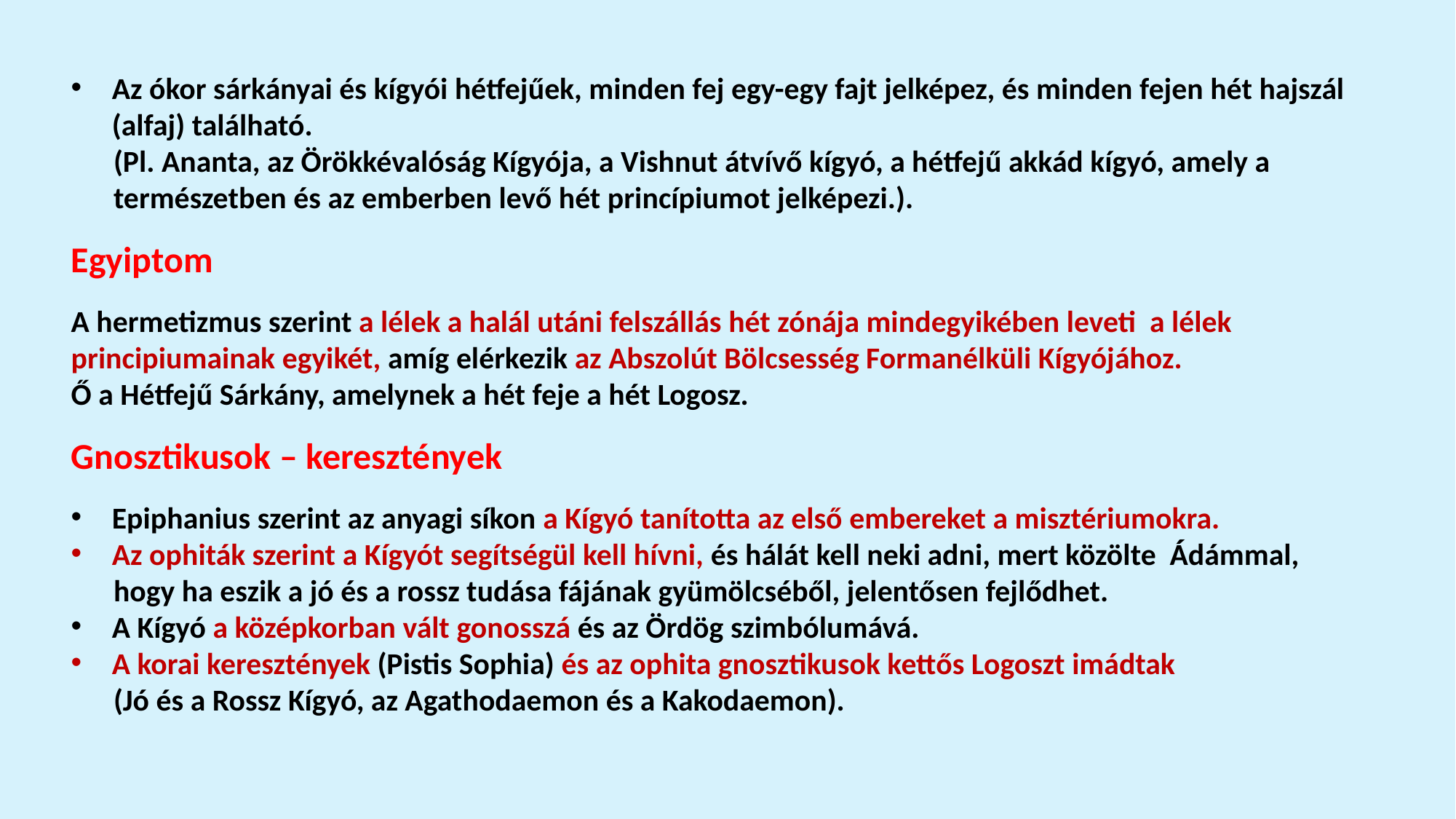

Az ókor sárkányai és kígyói hétfejűek, minden fej egy-egy fajt jelképez, és minden fejen hét hajszál (alfaj) található.
(Pl. Ananta, az Örökkévalóság Kígyója, a Vishnut átvívő kígyó, a hétfejű akkád kígyó, amely a természetben és az emberben levő hét princípiumot jelképezi.).

Egyiptom

A hermetizmus szerint a lélek a halál utáni felszállás hét zónája mindegyikében leveti  a lélek principiumainak egyikét, amíg elérkezik az Abszolút Bölcsesség Formanélküli Kígyójához.
Ő a Hétfejű Sárkány, amelynek a hét feje a hét Logosz.

Gnosztikusok – keresztények

Epiphanius szerint az anyagi síkon a Kígyó tanította az első embereket a misztériumokra.
Az ophiták szerint a Kígyót segítségül kell hívni, és hálát kell neki adni, mert közölte  Ádámmal,
hogy ha eszik a jó és a rossz tudása fájának gyümölcséből, jelentősen fejlődhet.
A Kígyó a középkorban vált gonosszá és az Ördög szimbólumává.
A korai keresztények (Pistis Sophia) és az ophita gnosztikusok kettős Logoszt imádtak
(Jó és a Rossz Kígyó, az Agathodaemon és a Kakodaemon).